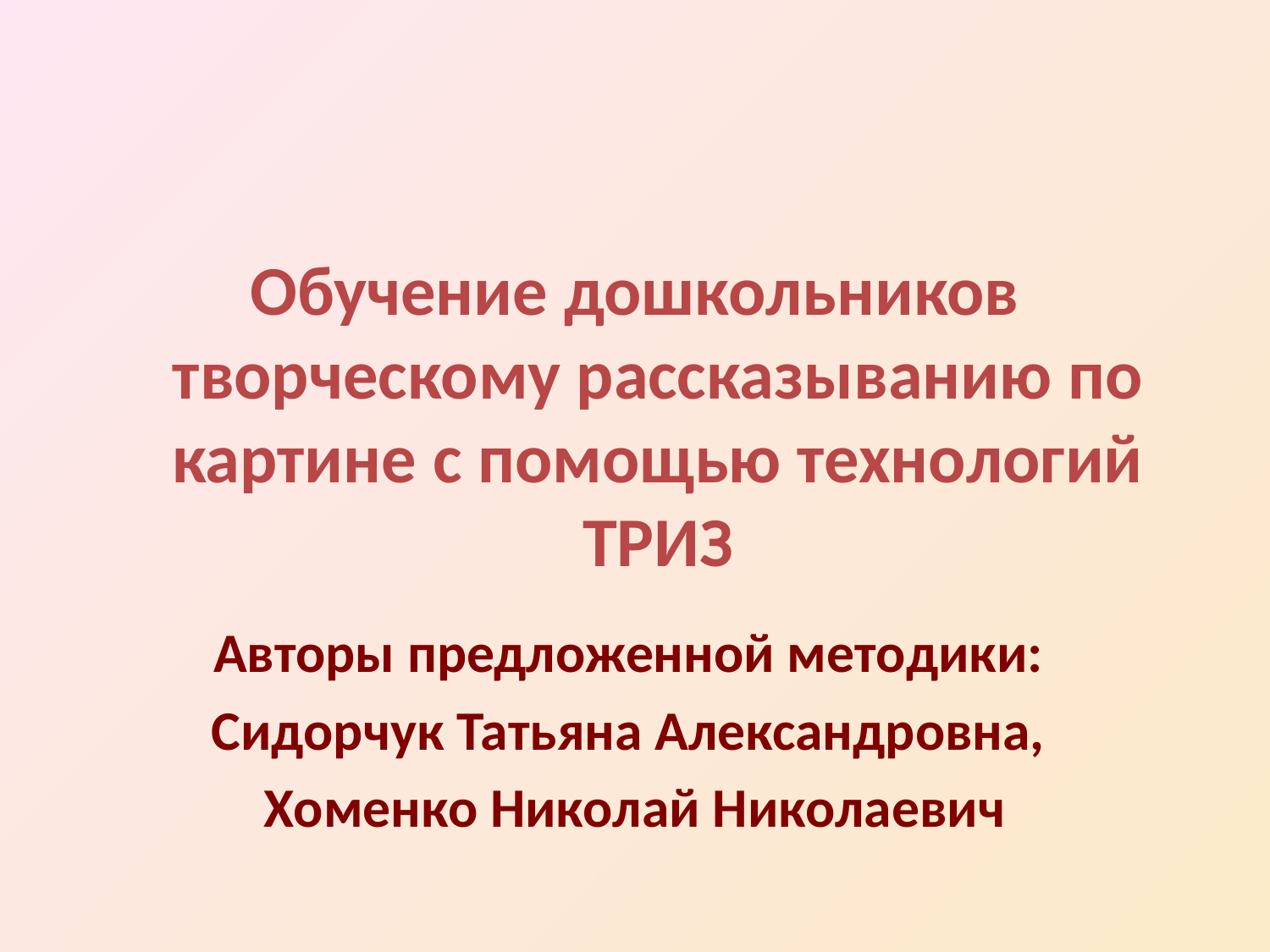

#

Обучение дошкольников творческому рассказыванию по картине с помощью технологий ТРИЗ

Авторы предложенной методики:
Сидорчук Татьяна Александровна,
Хоменко Николай Николаевич